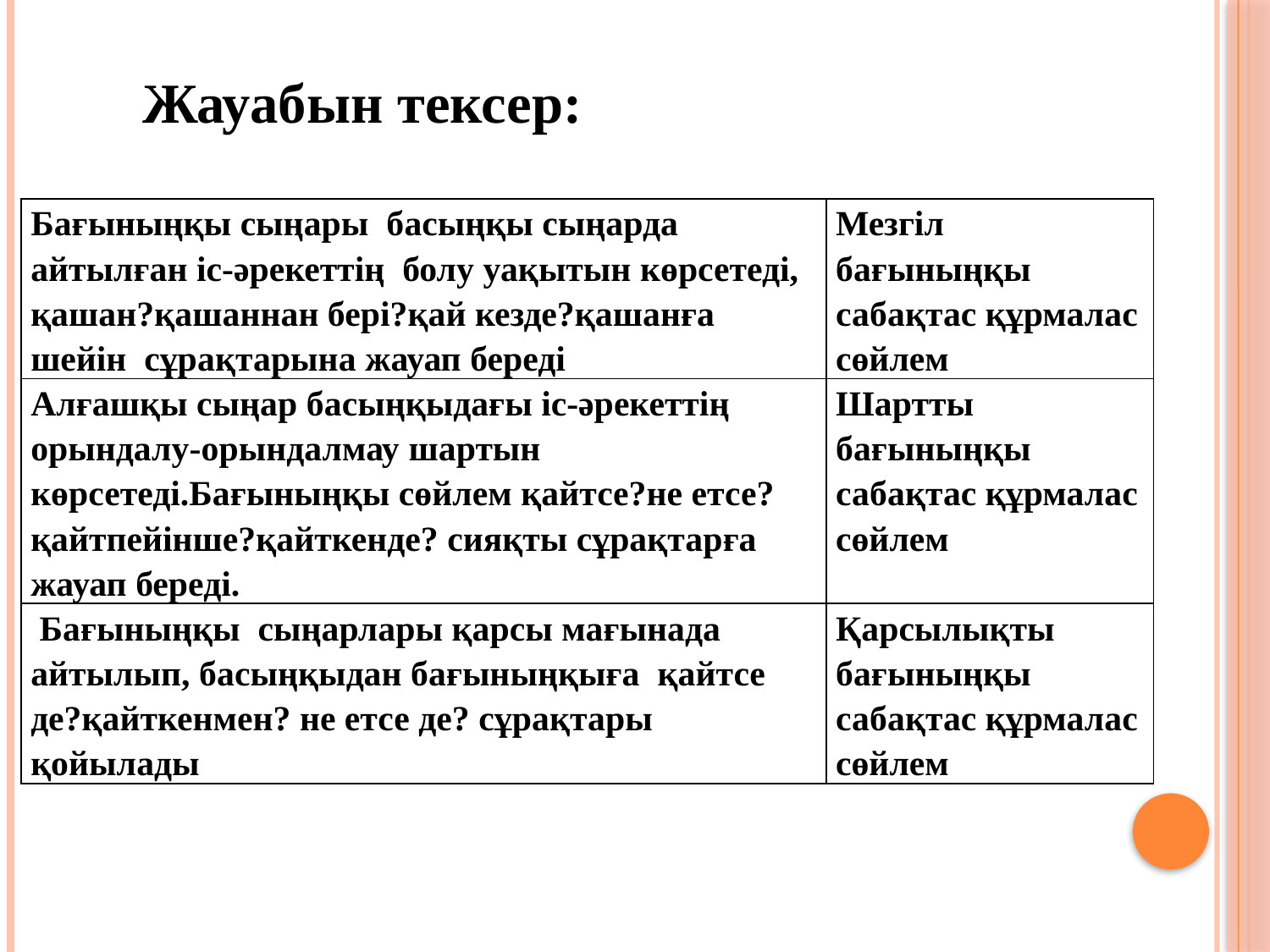

#
| Жауабын тексер: |
| --- |
| Бағыныңқы сыңары басыңқы сыңарда айтылған іс-әрекеттің болу уақытын көрсетеді, қашан?қашаннан бері?қай кезде?қашанға шейін сұрақтарына жауап береді | Мезгіл бағыныңқы сабақтас құрмалас сөйлем |
| --- | --- |
| Алғашқы сыңар басыңқыдағы іс-әрекеттің орындалу-орындалмау шартын көрсетеді.Бағыныңқы сөйлем қайтсе?не етсе?қайтпейінше?қайткенде? сияқты сұрақтарға жауап береді. | Шартты бағыныңқы сабақтас құрмалас сөйлем |
| Бағыныңқы сыңарлары қарсы мағынада айтылып, басыңқыдан бағыныңқыға қайтсе де?қайткенмен? не етсе де? сұрақтары қойылады | Қарсылықты бағыныңқы сабақтас құрмалас сөйлем |